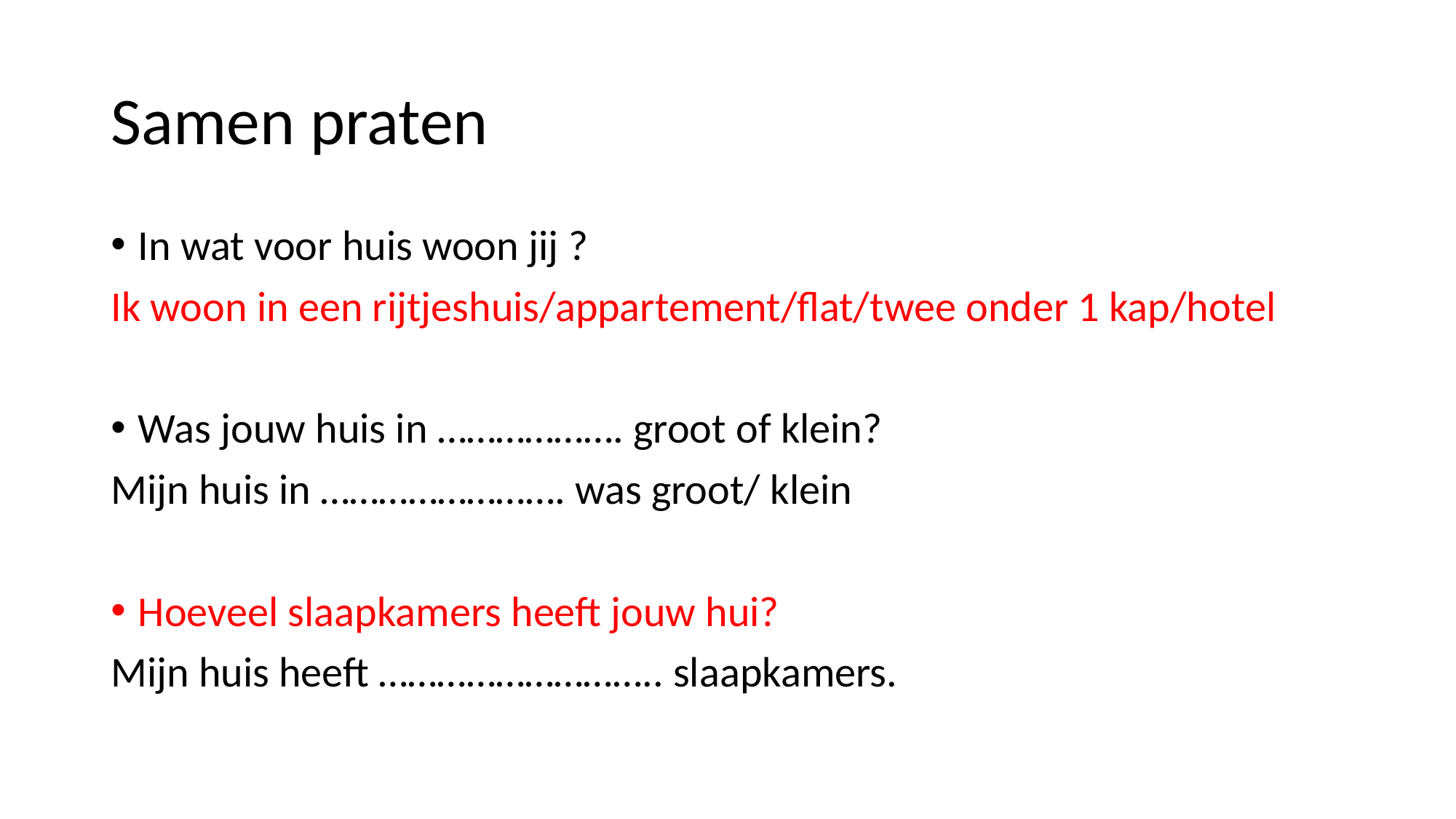

# Samen praten
In wat voor huis woon jij ?
Ik woon in een rijtjeshuis/appartement/flat/twee onder 1 kap/hotel

Was jouw huis in ………………. groot of klein?
Mijn huis in ……………………. was groot/ klein

Hoeveel slaapkamers heeft jouw hui?
Mijn huis heeft ……………………….. slaapkamers.